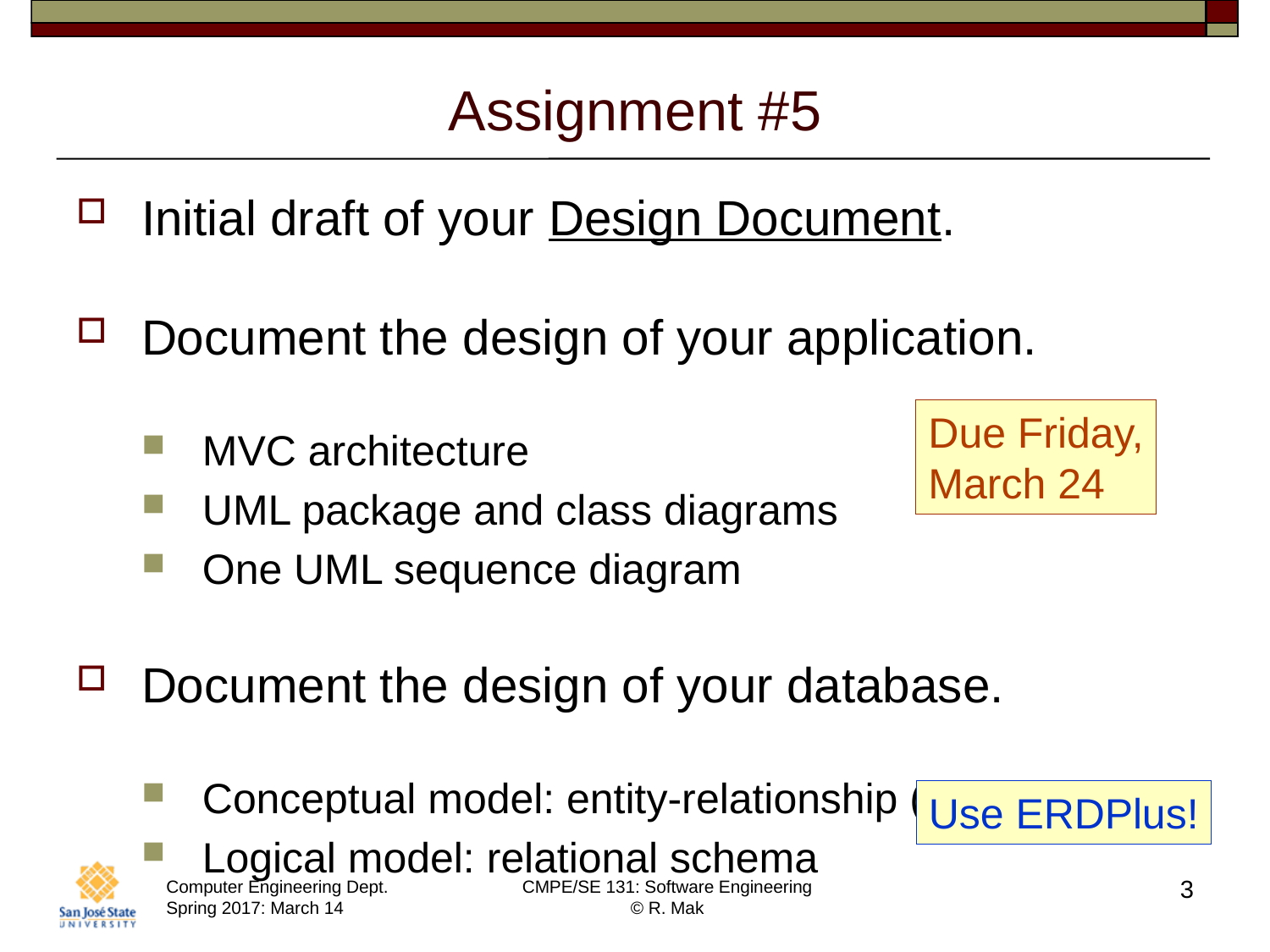

# Assignment #5
Initial draft of your Design Document.

Document the design of your application.

MVC architecture
UML package and class diagrams
One UML sequence diagram

Document the design of your database.

Conceptual model: entity-relationship (ER) diagram
Logical model: relational schema
Due Friday,
March 24
Use ERDPlus!
3